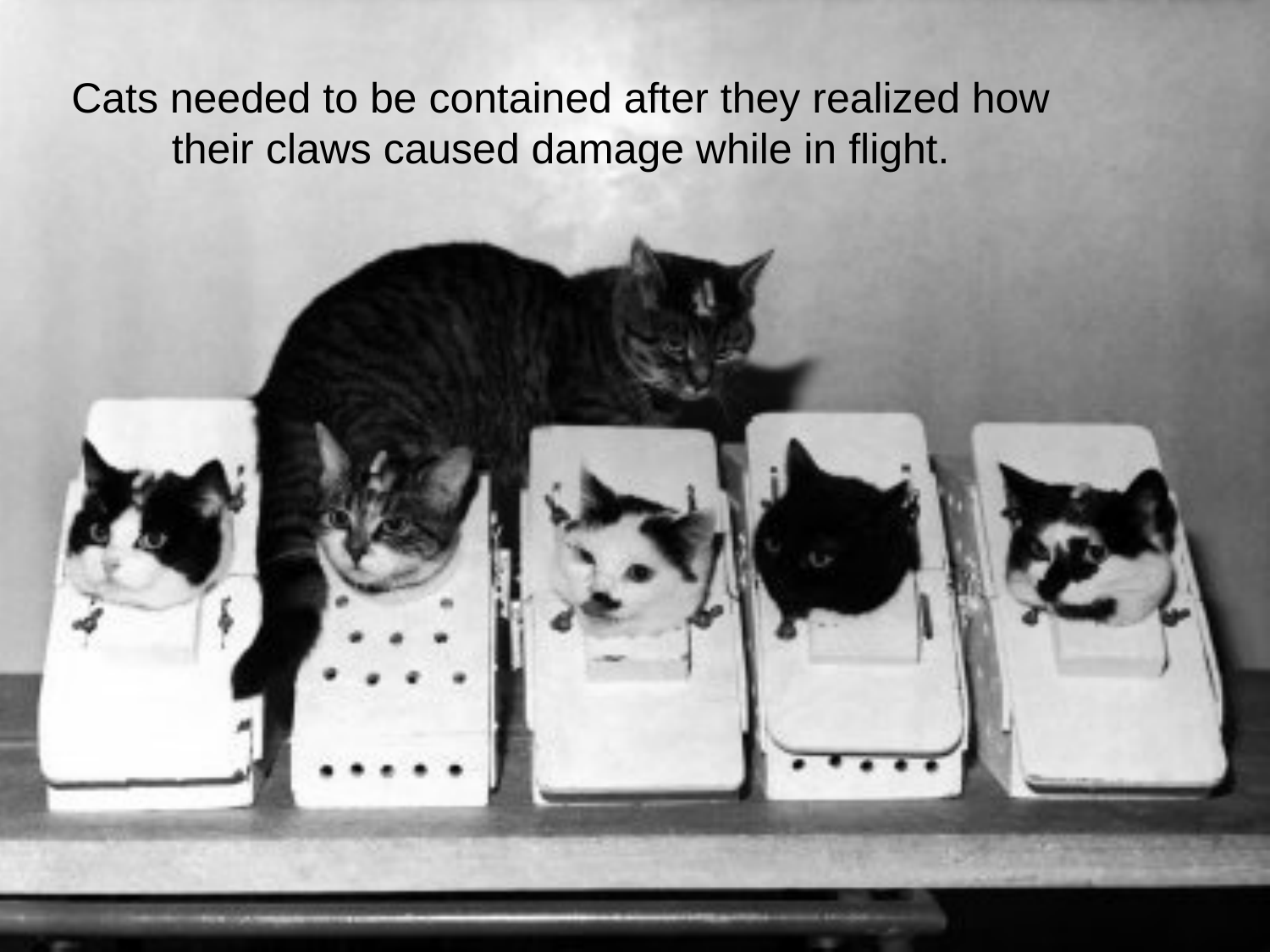

# Cats needed to be contained after they realized how their claws caused damage while in flight.